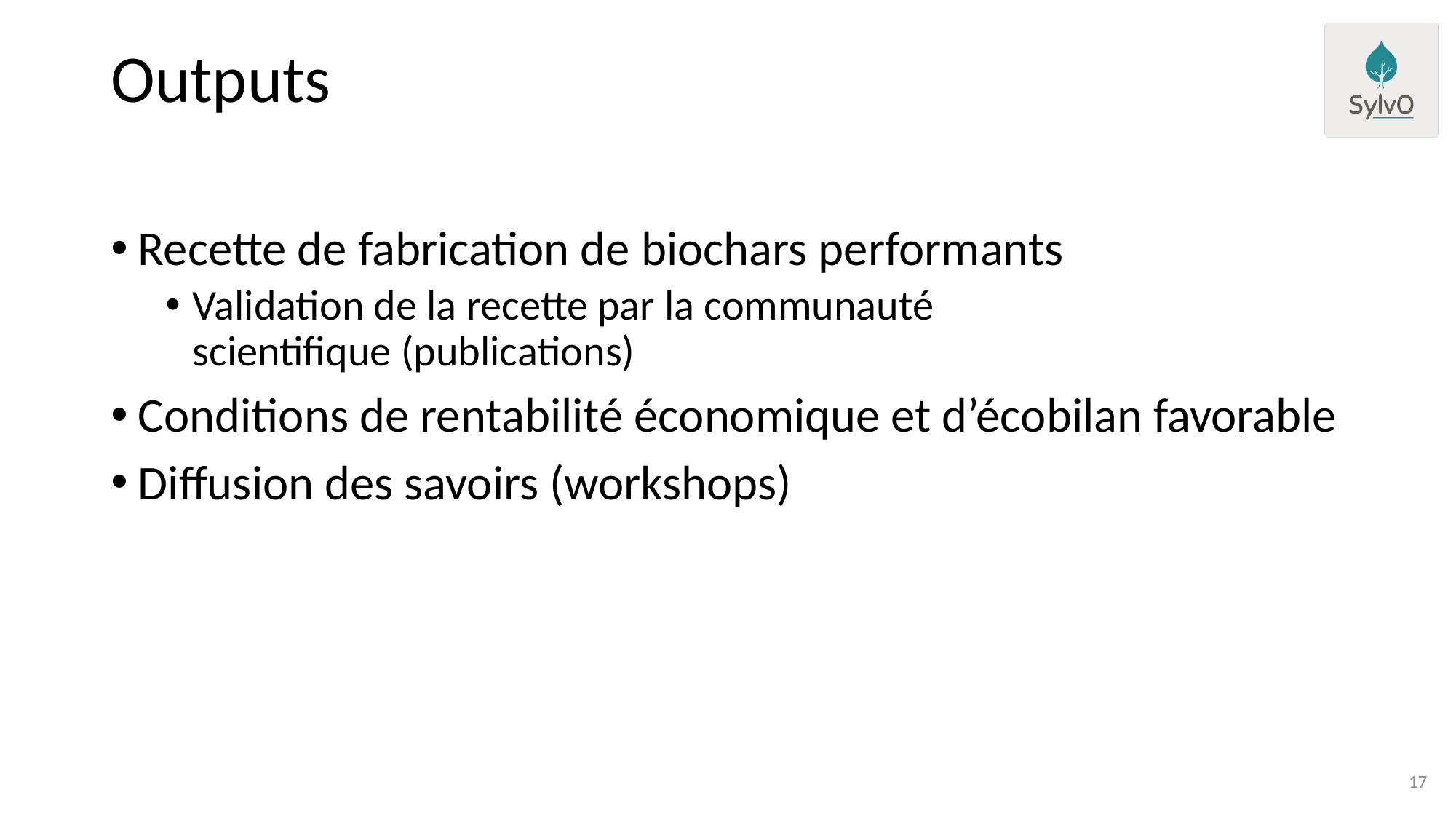

# Outputs
Recette de fabrication de biochars performants
Validation de la recette par la communauté scientifique (publications)
Conditions de rentabilité économique et d’écobilan favorable
Diffusion des savoirs (workshops)

17